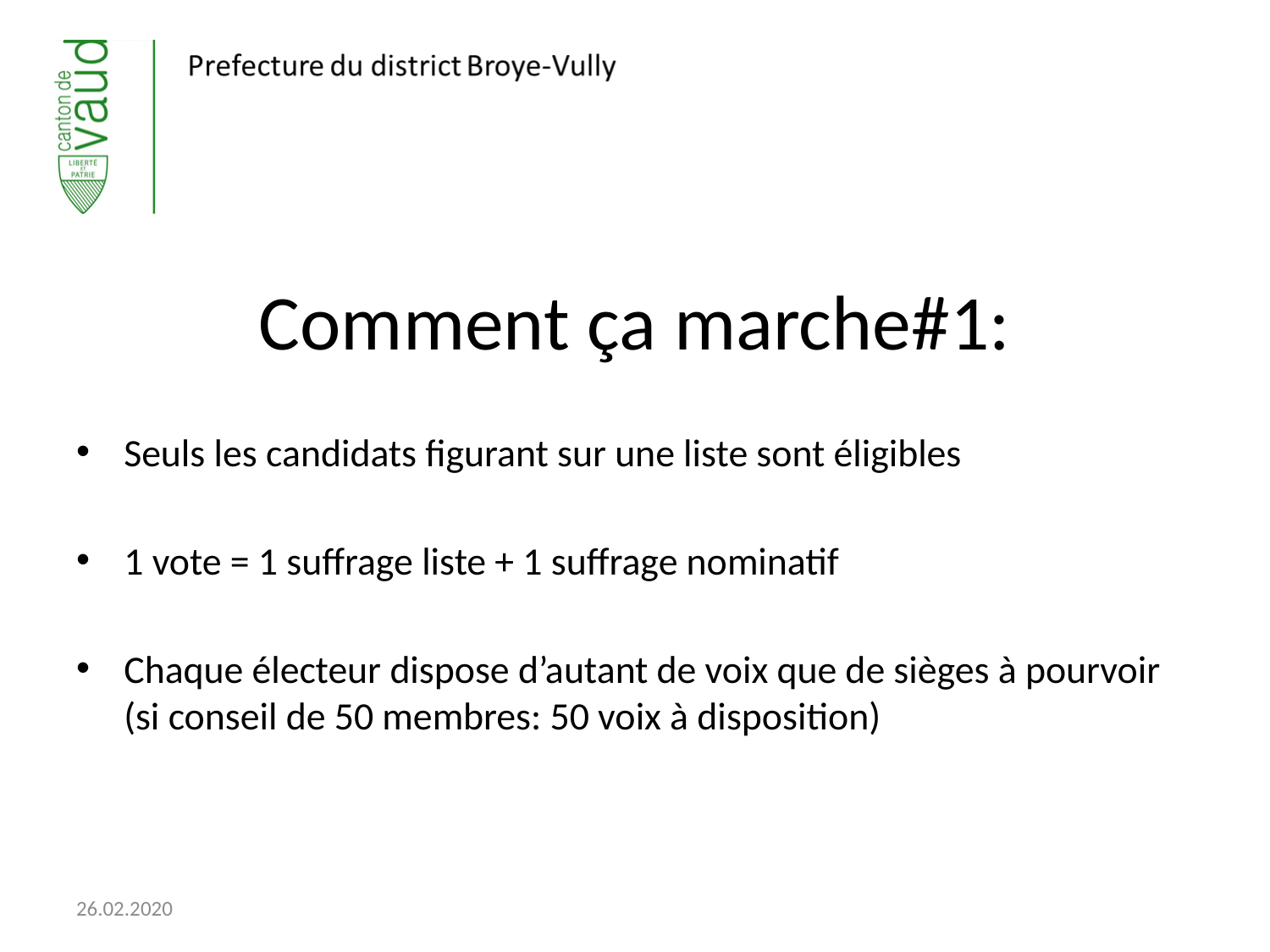

Comment ça marche#1:

Seuls les candidats figurant sur une liste sont éligibles

1 vote = 1 suffrage liste + 1 suffrage nominatif

Chaque électeur dispose d’autant de voix que de sièges à pourvoir (si conseil de 50 membres: 50 voix à disposition)
26.02.2020